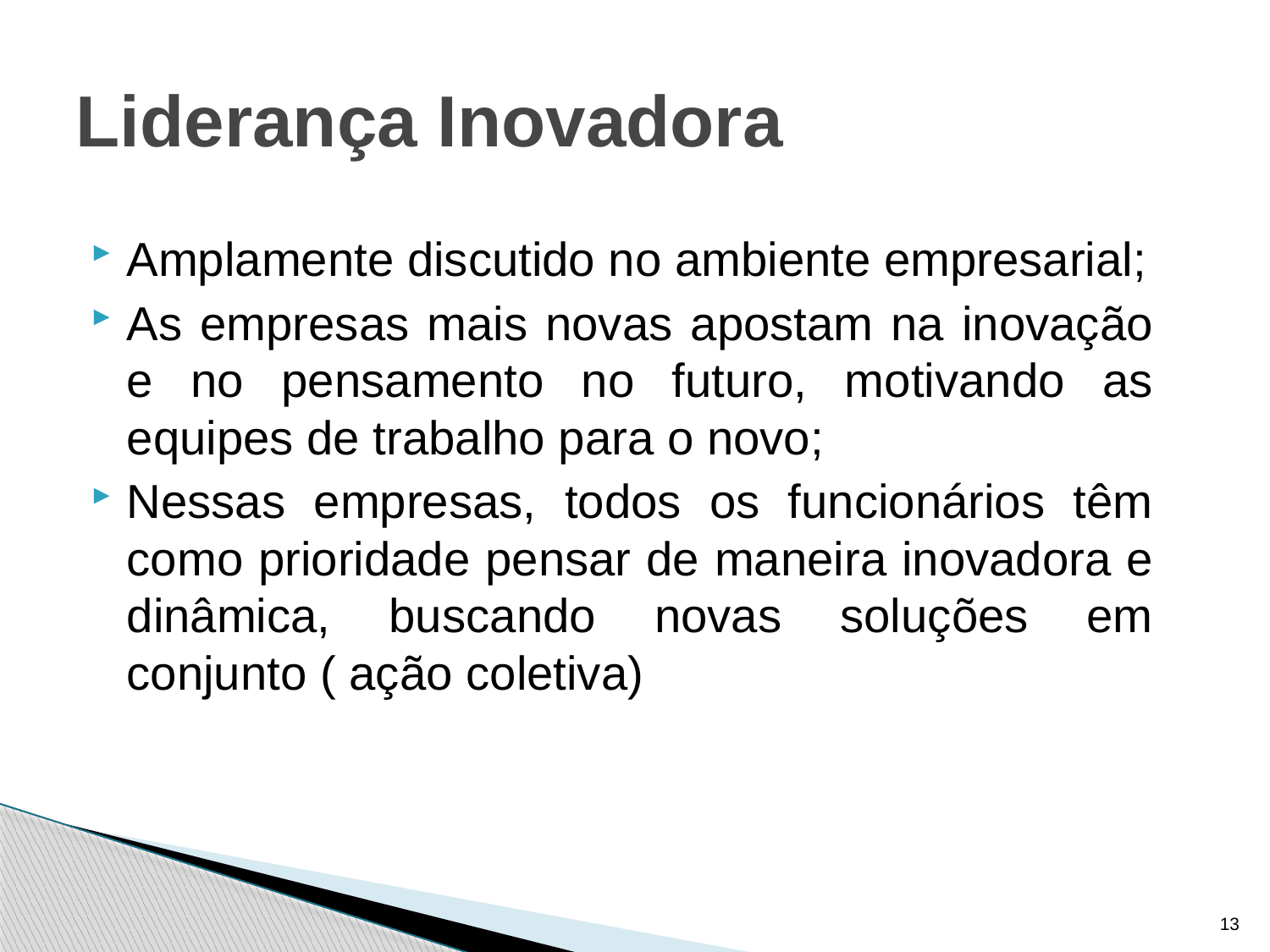

# Liderança Inovadora
Amplamente discutido no ambiente empresarial;
As empresas mais novas apostam na inovação e no pensamento no futuro, motivando as equipes de trabalho para o novo;
Nessas empresas, todos os funcionários têm como prioridade pensar de maneira inovadora e dinâmica, buscando novas soluções em conjunto ( ação coletiva)

13